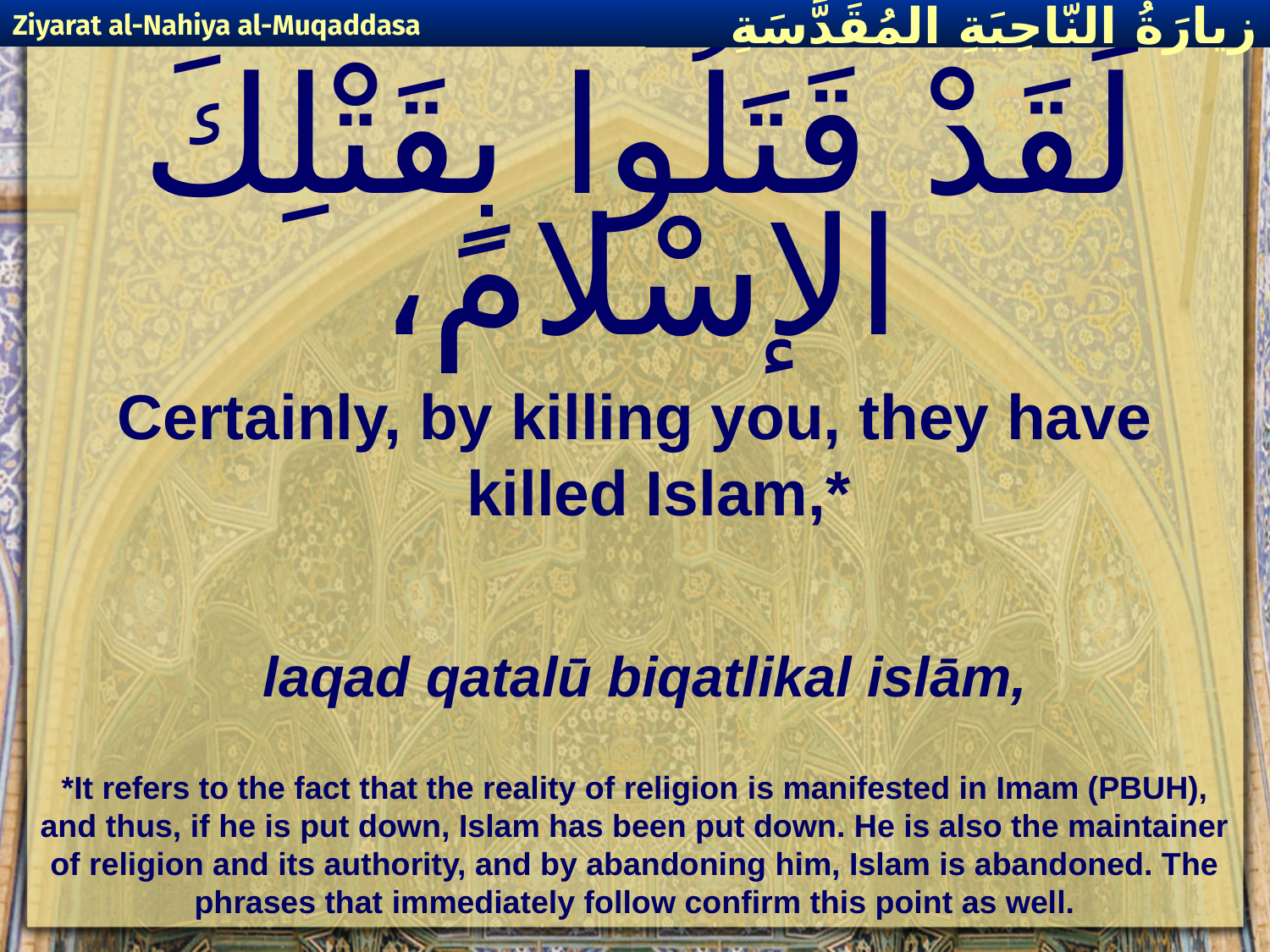

Ziyarat al-Nahiya al-Muqaddasa
زيارَةُ النّاحِيَةِ ال‍مُقَدَّسَةِ
# لَقَدْ قَتَلُوا بِقَتْلِكَ الإسْلامَ،
Certainly, by killing you, they have killed Islam,*
laqad qatalū biqatlikal islām,
*It refers to the fact that the reality of religion is manifested in Imam (PBUH), and thus, if he is put down, Islam has been put down. He is also the maintainer of religion and its authority, and by abandoning him, Islam is abandoned. The phrases that immediately follow confirm this point as well.